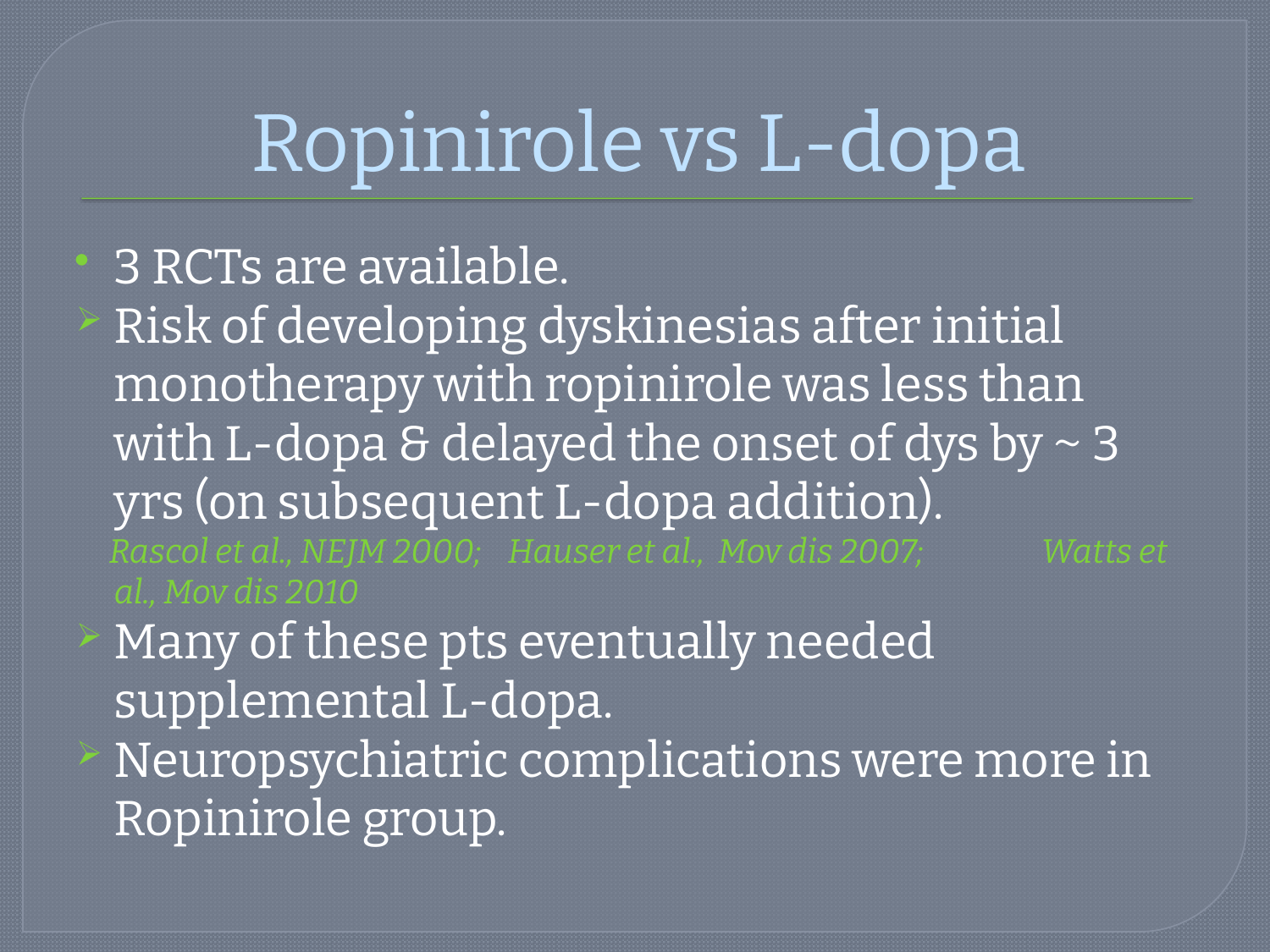

# Ropinirole vs L-dopa
3 RCTs are available.
Risk of developing dyskinesias after initial monotherapy with ropinirole was less than with L-dopa & delayed the onset of dys by ~ 3 yrs (on subsequent L-dopa addition).
     Rascol et al., NEJM 2000;    Hauser et al.,  Mov dis 2007;                  Watts et al., Mov dis 2010
Many of these pts eventually needed supplemental L-dopa.
Neuropsychiatric complications were more in Ropinirole group.